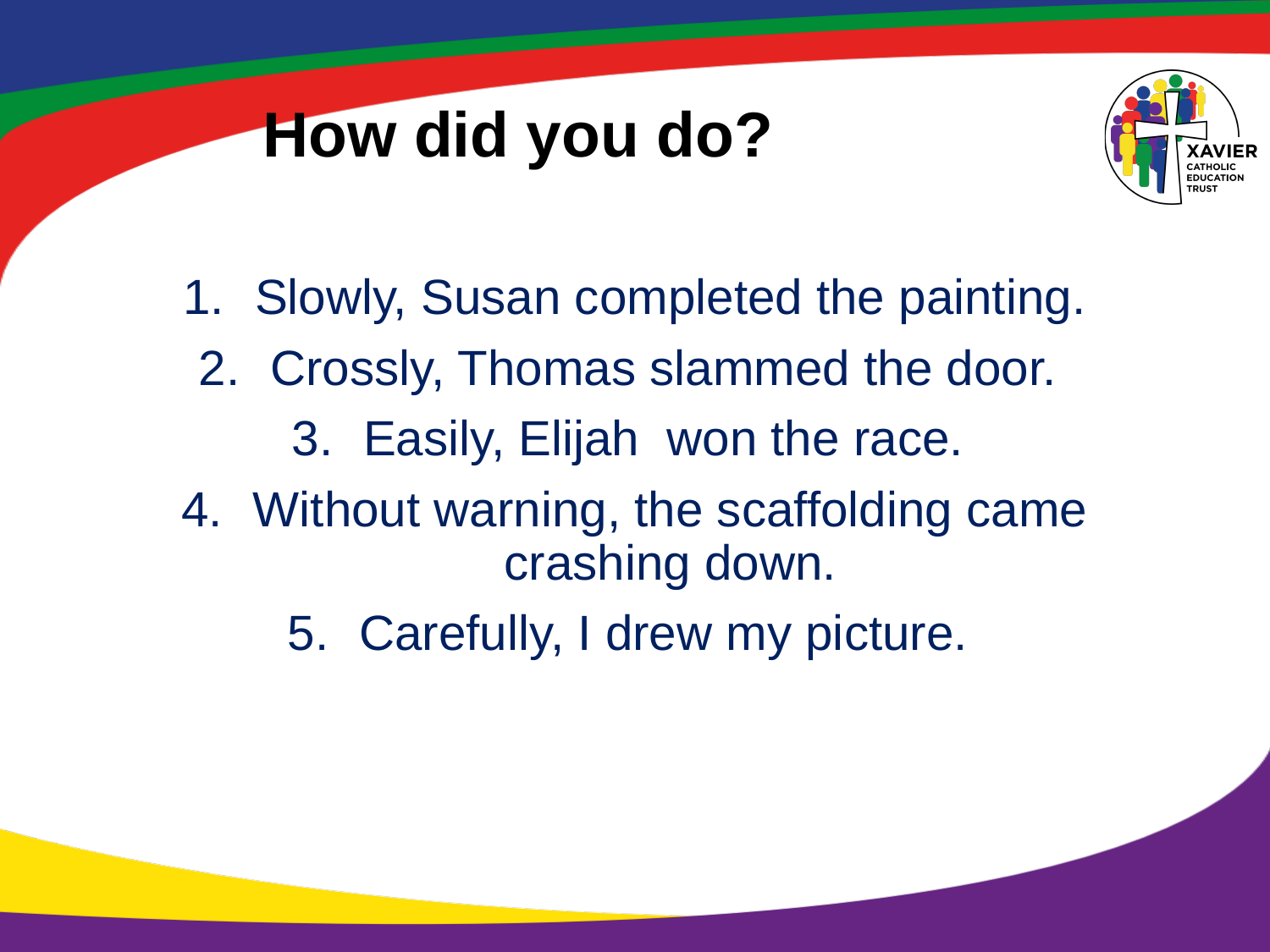

# How did you do?

Slowly, Susan completed the painting.
Crossly, Thomas slammed the door.
Easily, Elijah  won the race.
Without warning, the scaffolding came crashing down.
Carefully, I drew my picture.